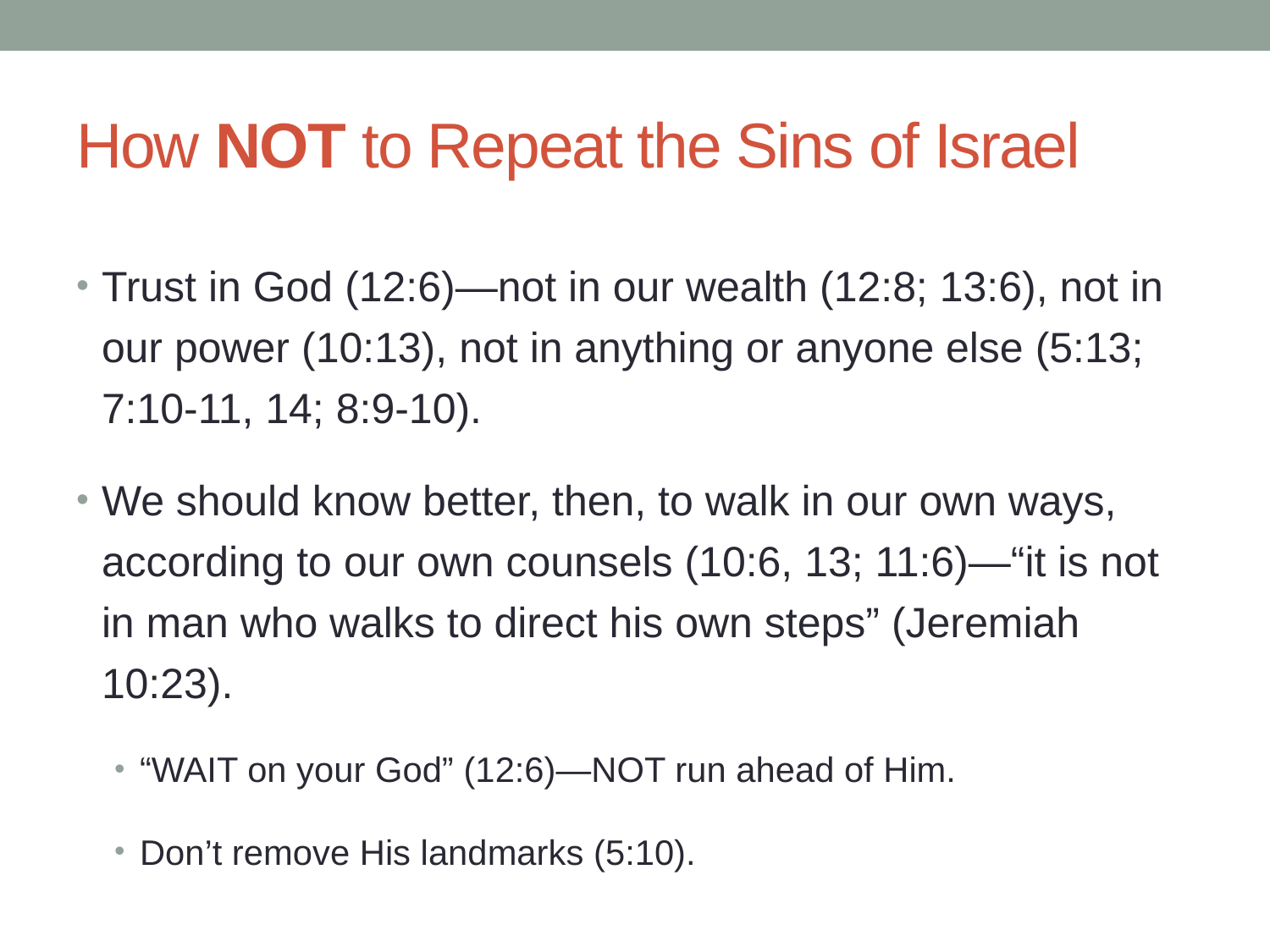

# How NOT to Repeat the Sins of Israel
Trust in God (12:6)—not in our wealth (12:8; 13:6), not in our power (10:13), not in anything or anyone else (5:13; 7:10-11, 14; 8:9-10).
We should know better, then, to walk in our own ways, according to our own counsels (10:6, 13; 11:6)—“it is not in man who walks to direct his own steps” (Jeremiah 10:23).
“WAIT on your God” (12:6)—NOT run ahead of Him.
Don’t remove His landmarks (5:10).